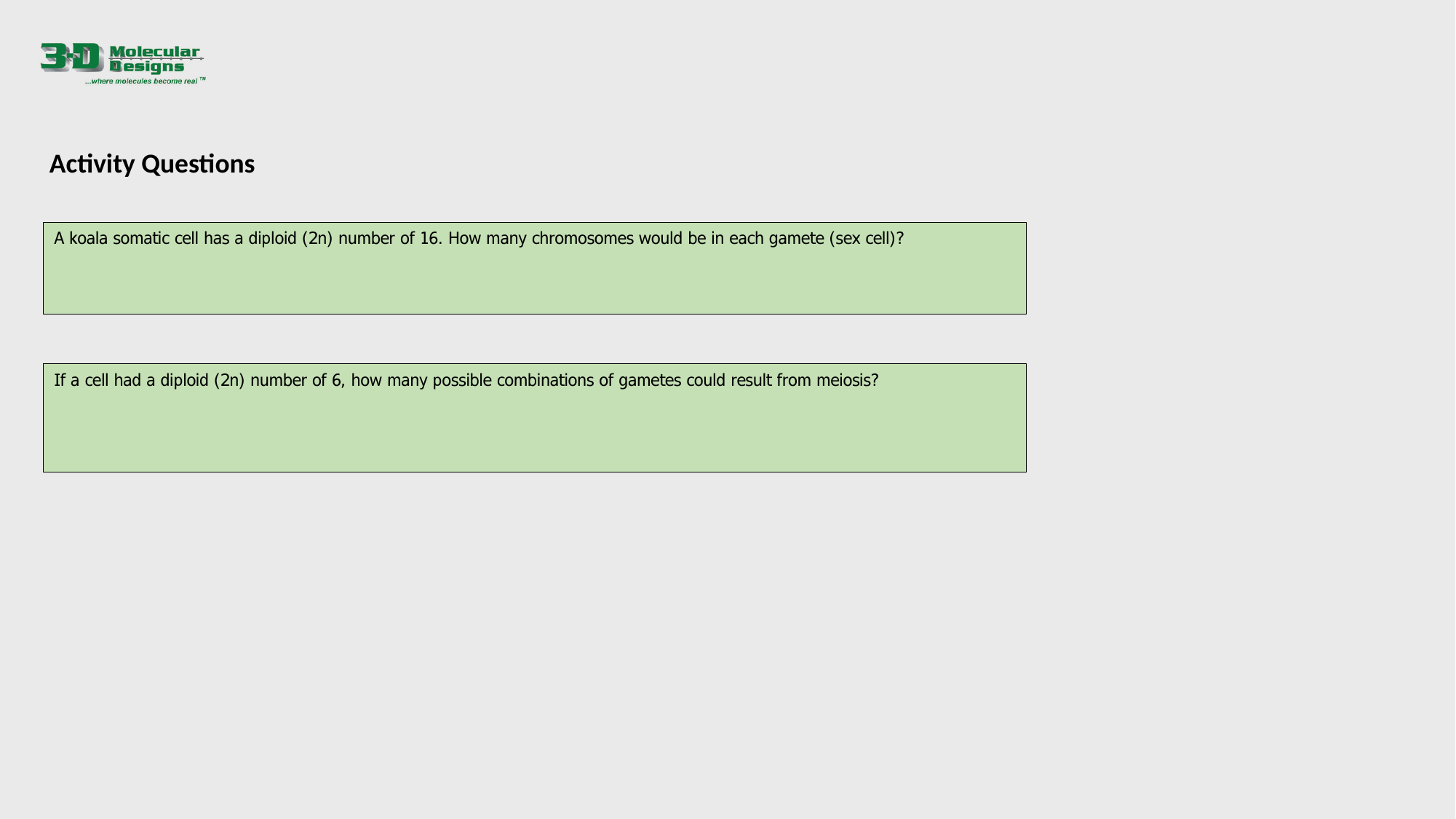

Activity Questions
A koala somatic cell has a diploid (2n) number of 16. How many chromosomes would be in each gamete (sex cell)?

If a cell had a diploid (2n) number of 6, how many possible combinations of gametes could result from meiosis?